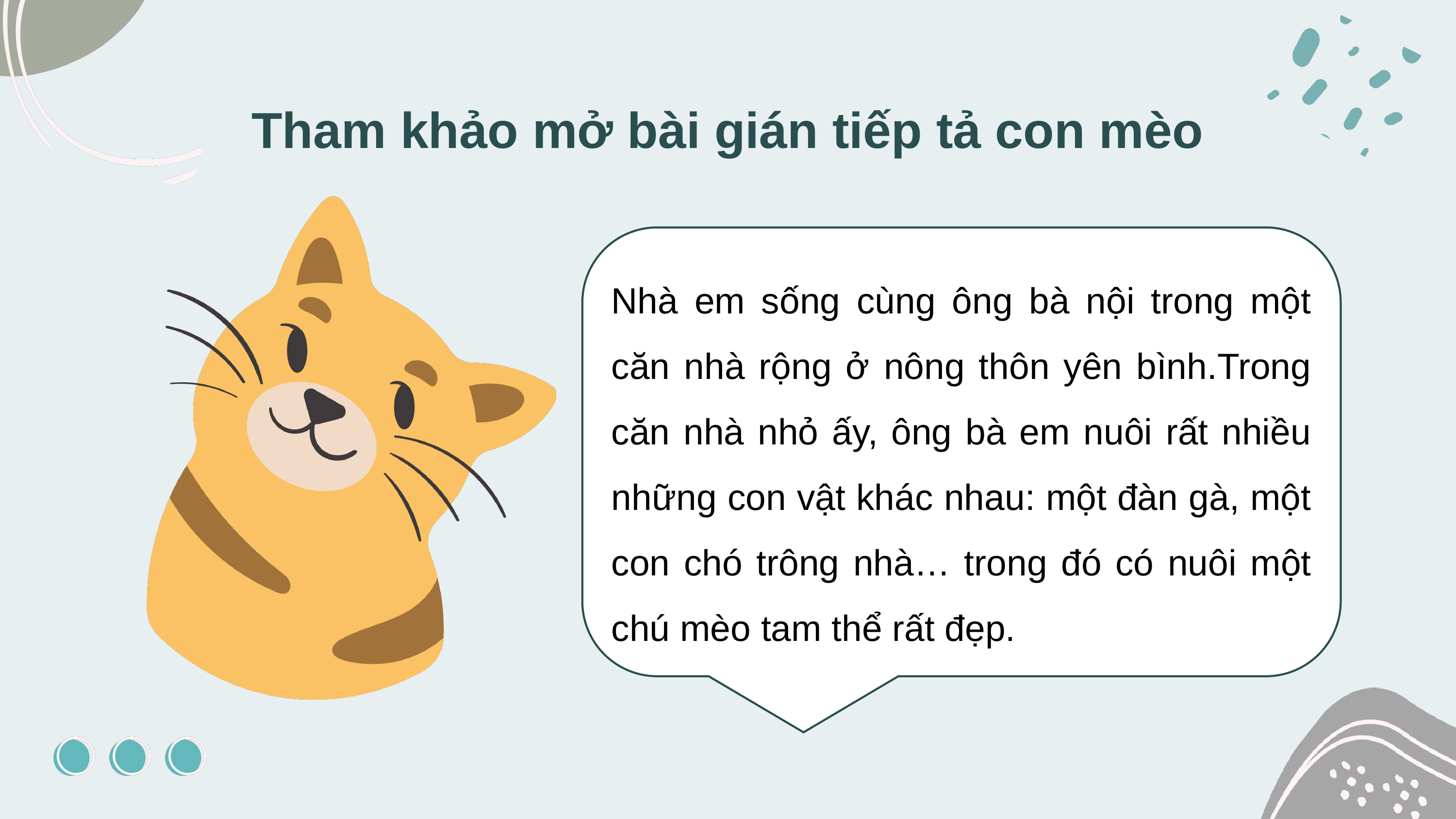

Tham khảo mở bài gián tiếp tả con mèo

Nhà em sống cùng ông bà nội trong một căn nhà rộng ở nông thôn yên bình.Trong căn nhà nhỏ ấy, ông bà em nuôi rất nhiều những con vật khác nhau: một đàn gà, một con chó trông nhà… trong đó có nuôi một chú mèo tam thể rất đẹp.